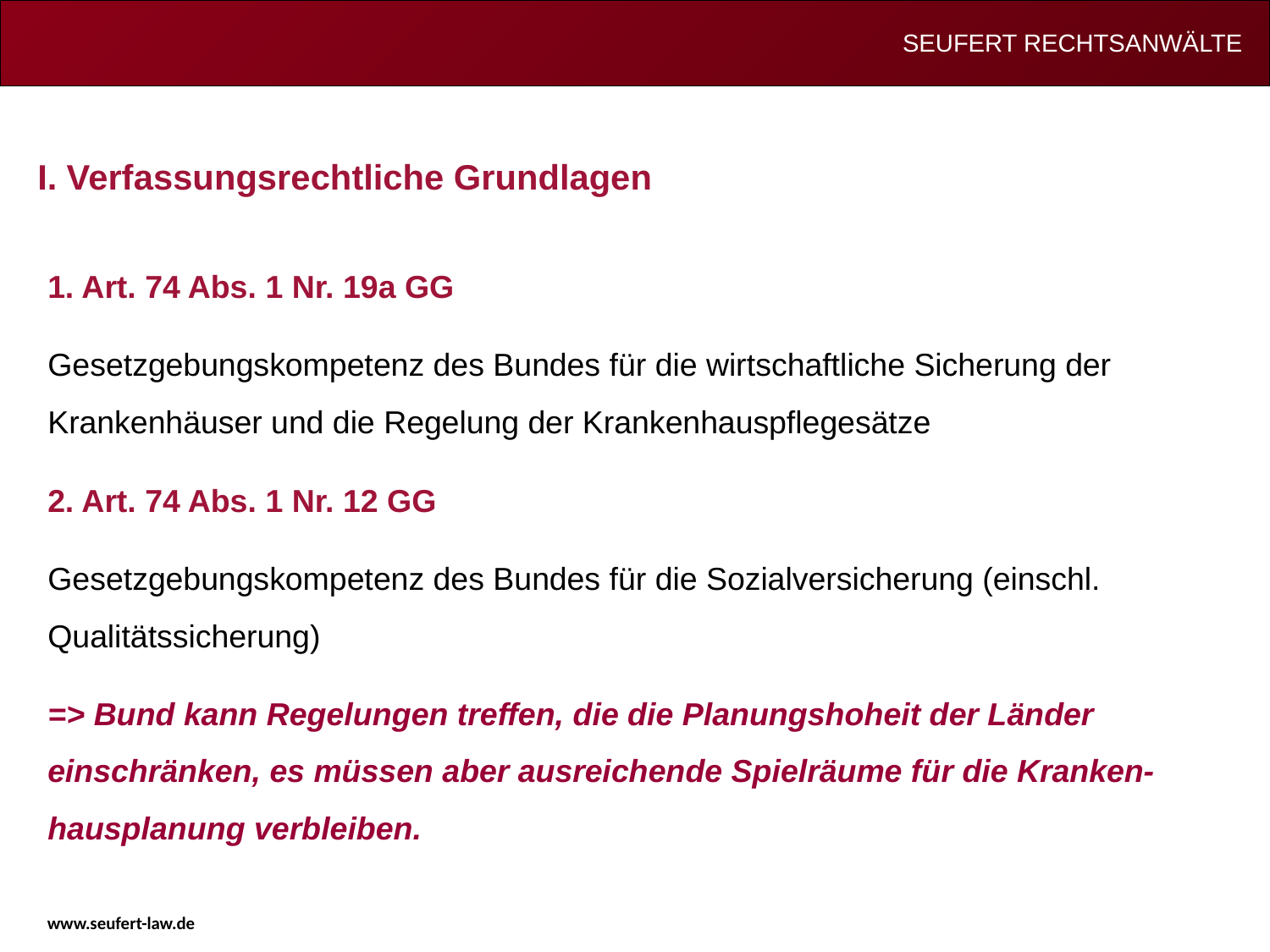

# I. Verfassungsrechtliche Grundlagen
1. Art. 74 Abs. 1 Nr. 19a GG
Gesetzgebungskompetenz des Bundes für die wirtschaftliche Sicherung der Krankenhäuser und die Regelung der Krankenhauspflegesätze
2. Art. 74 Abs. 1 Nr. 12 GG
Gesetzgebungskompetenz des Bundes für die Sozialversicherung (einschl. Qualitätssicherung)
=> Bund kann Regelungen treffen, die die Planungshoheit der Länder einschränken, es müssen aber ausreichende Spielräume für die Kranken-hausplanung verbleiben.